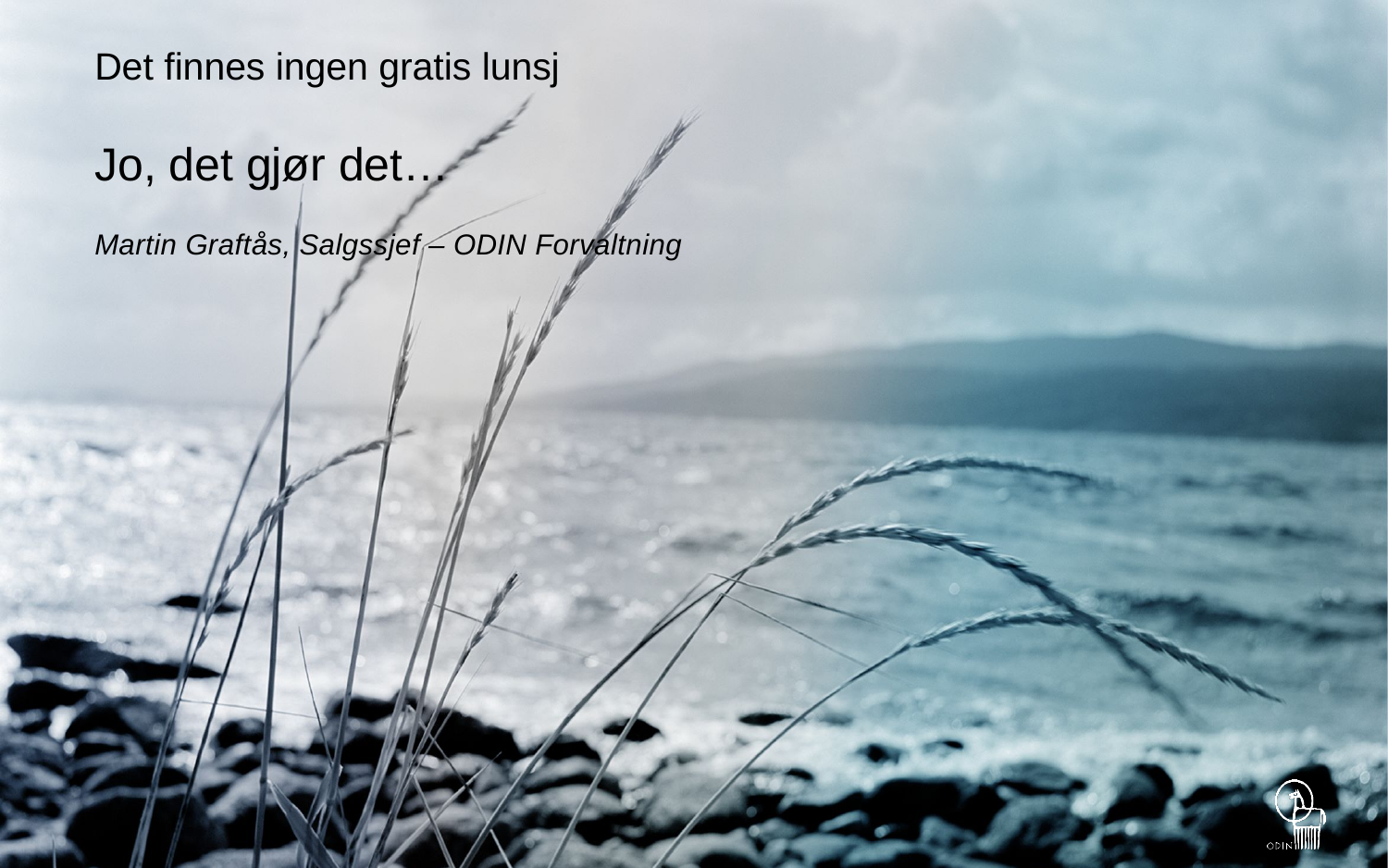

# Det finnes ingen gratis lunsj
Jo, det gjør det…
Martin Graftås, Salgssjef – ODIN Forvaltning